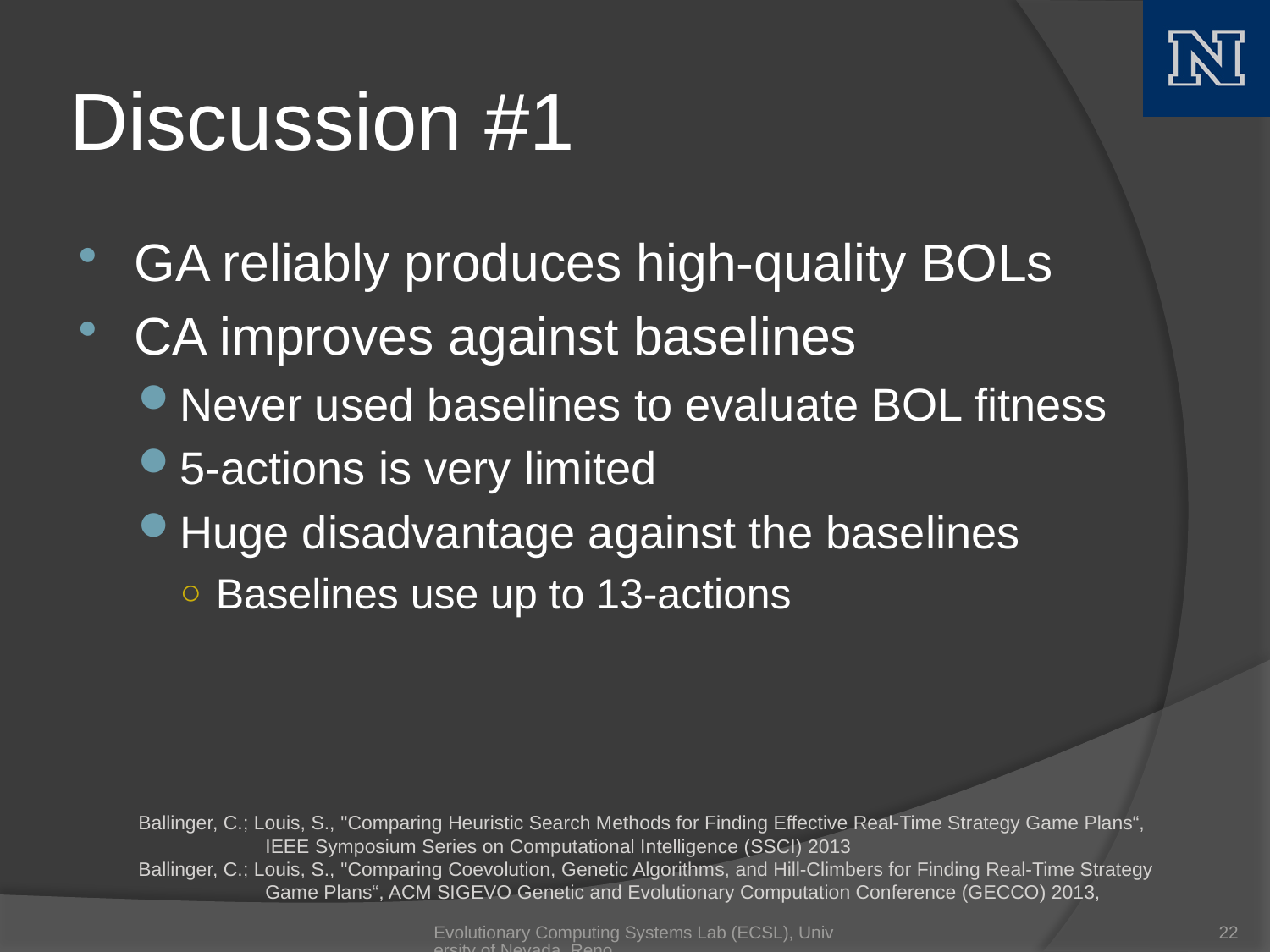

# Discussion #1
GA reliably produces high-quality BOLs
CA improves against baselines
Never used baselines to evaluate BOL fitness
5-actions is very limited
Huge disadvantage against the baselines
Baselines use up to 13-actions
Ballinger, C.; Louis, S., "Comparing Heuristic Search Methods for Finding Effective Real-Time Strategy Game Plans“,
	IEEE Symposium Series on Computational Intelligence (SSCI) 2013
Ballinger, C.; Louis, S., "Comparing Coevolution, Genetic Algorithms, and Hill-Climbers for Finding Real-Time Strategy 	Game Plans“, ACM SIGEVO Genetic and Evolutionary Computation Conference (GECCO) 2013,
Evolutionary Computing Systems Lab (ECSL), University of Nevada, Reno
22